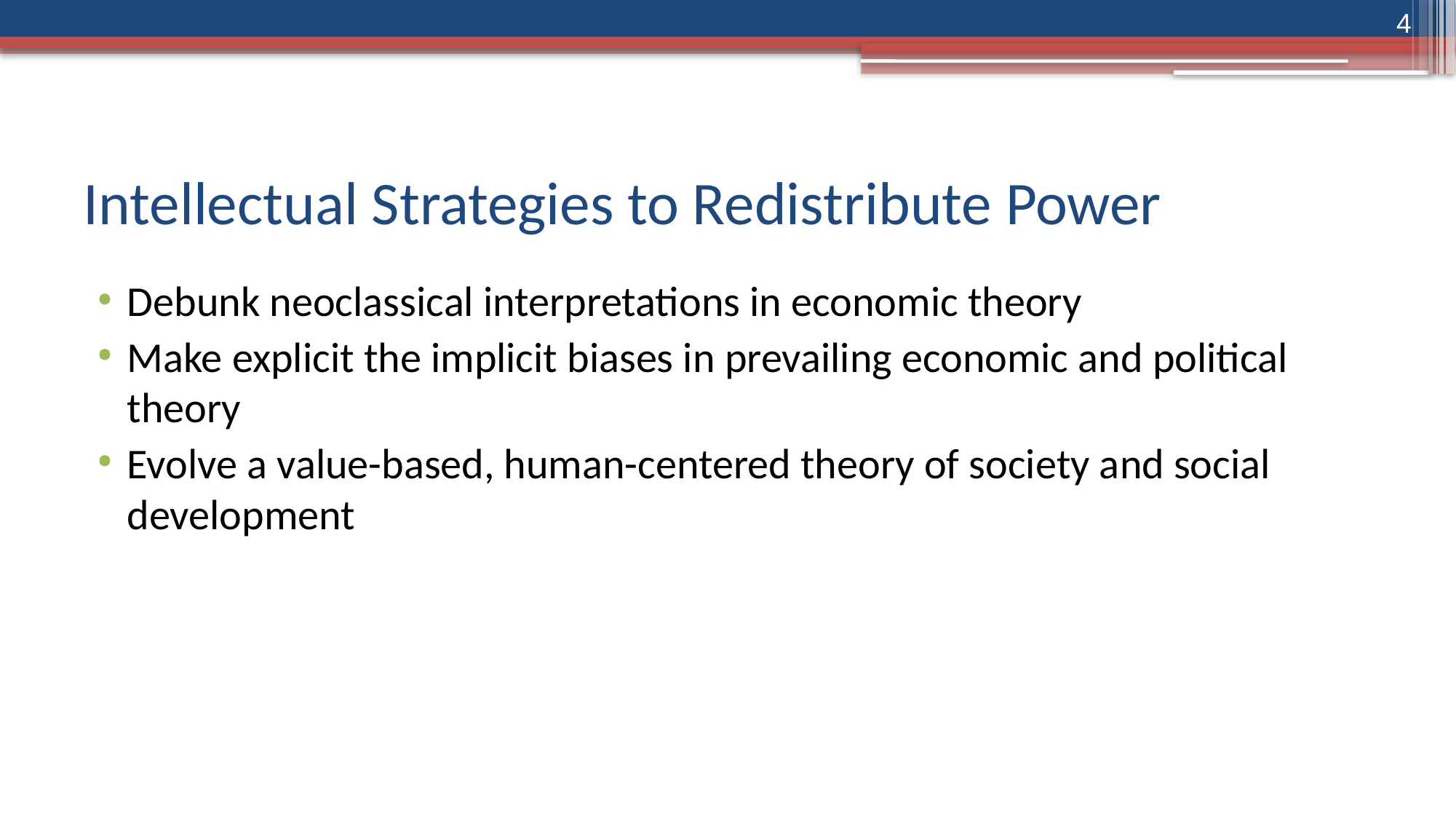

4
# Intellectual Strategies to Redistribute Power
Debunk neoclassical interpretations in economic theory
Make explicit the implicit biases in prevailing economic and political theory
Evolve a value-based, human-centered theory of society and social development